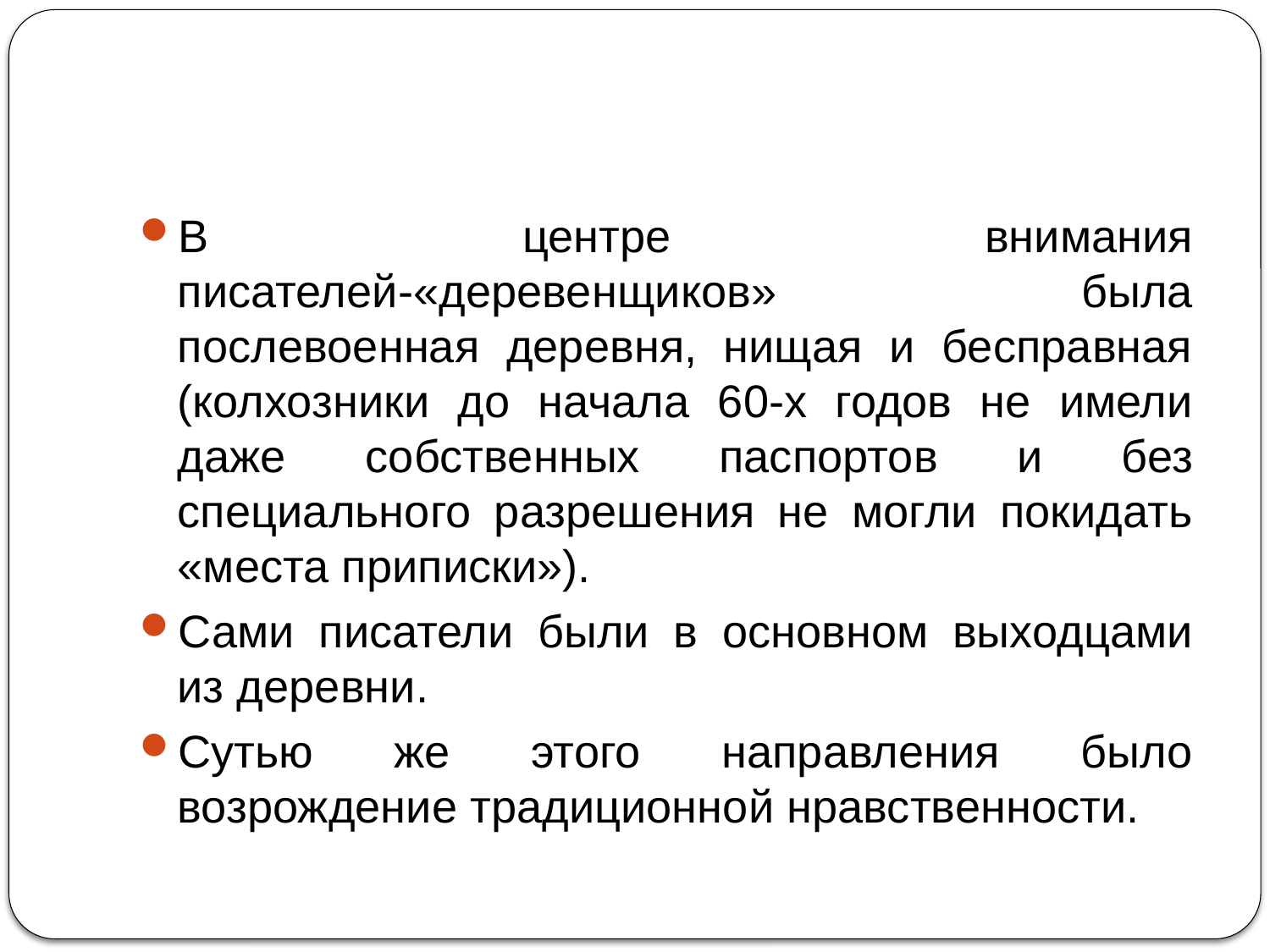

#
В центре внимания писателей-«деревенщиков» была послевоенная деревня, нищая и бесправная (колхозники до начала 60-х годов не имели даже собственных паспортов и без специального разрешения не могли покидать «места приписки»).
Сами писатели были в основном выходцами из деревни.
Сутью же этого направления было возрождение традиционной нравственности.